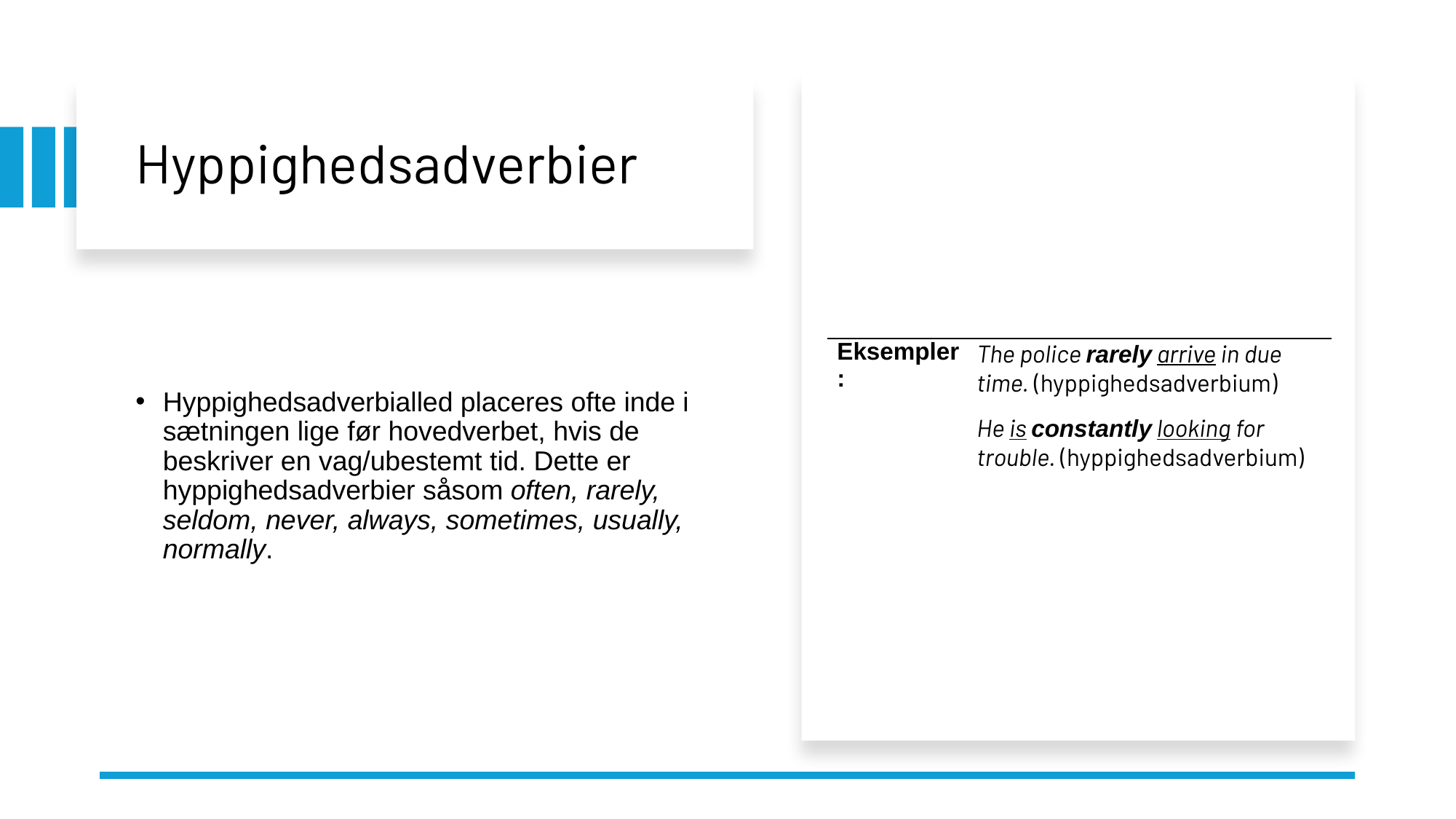

# Hyppighedsadverbier

Hyppighedsadverbialled placeres ofte inde i sætningen lige før hovedverbet, hvis de beskriver en vag/ubestemt tid. Dette er hyppighedsadverbier såsom often, rarely, seldom, never, always, sometimes, usually, normally.

| Eksempler: | The police rarely arrive in due time. (hyppighedsadverbium) |
| --- | --- |
|  | He is constantly looking for trouble. (hyppighedsadverbium) |